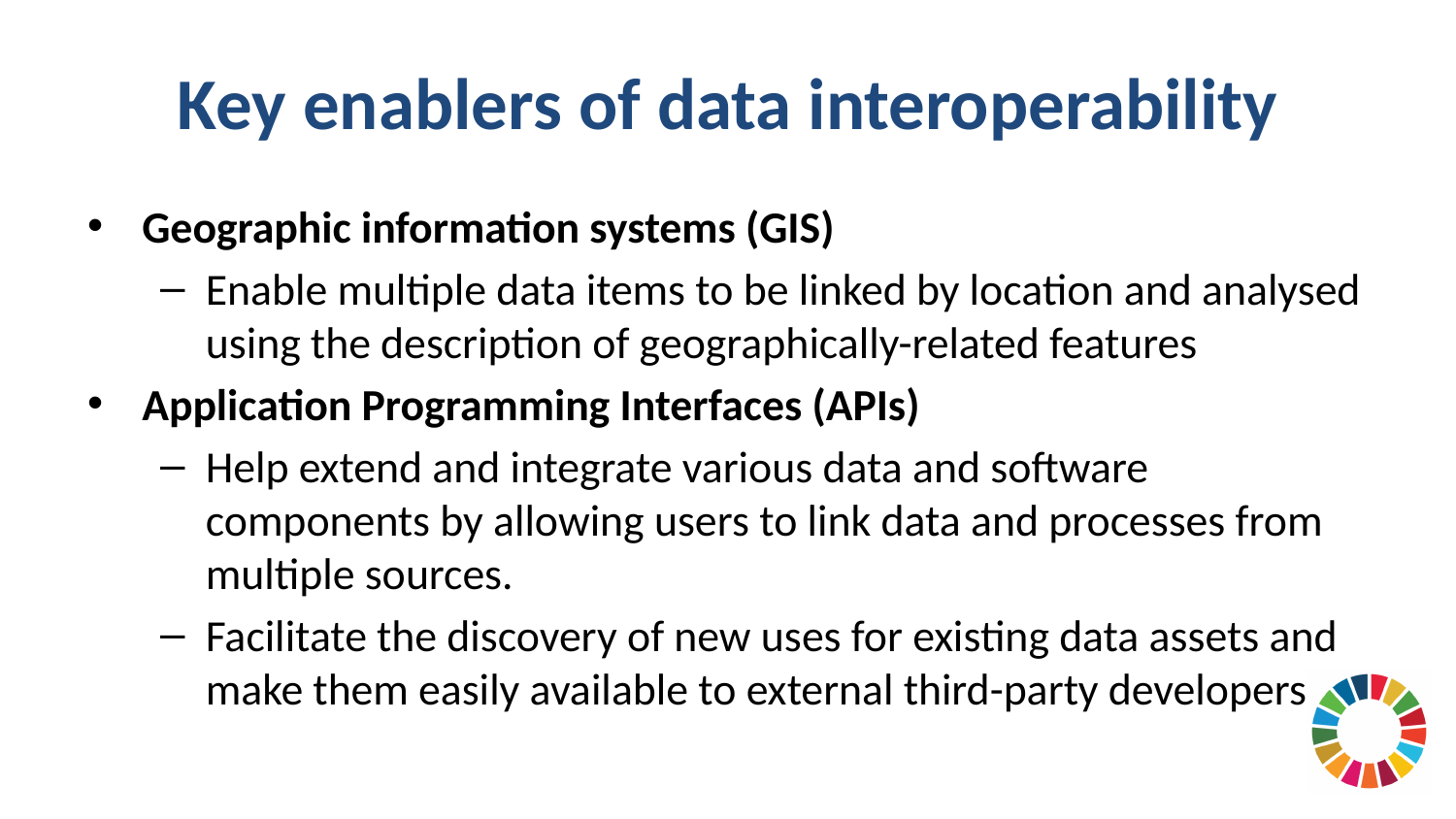

# Key enablers of data interoperability
Geographic information systems (GIS)
Enable multiple data items to be linked by location and analysed using the description of geographically-related features
Application Programming Interfaces (APIs)
Help extend and integrate various data and software components by allowing users to link data and processes from multiple sources.
Facilitate the discovery of new uses for existing data assets and make them easily available to external third-party developers